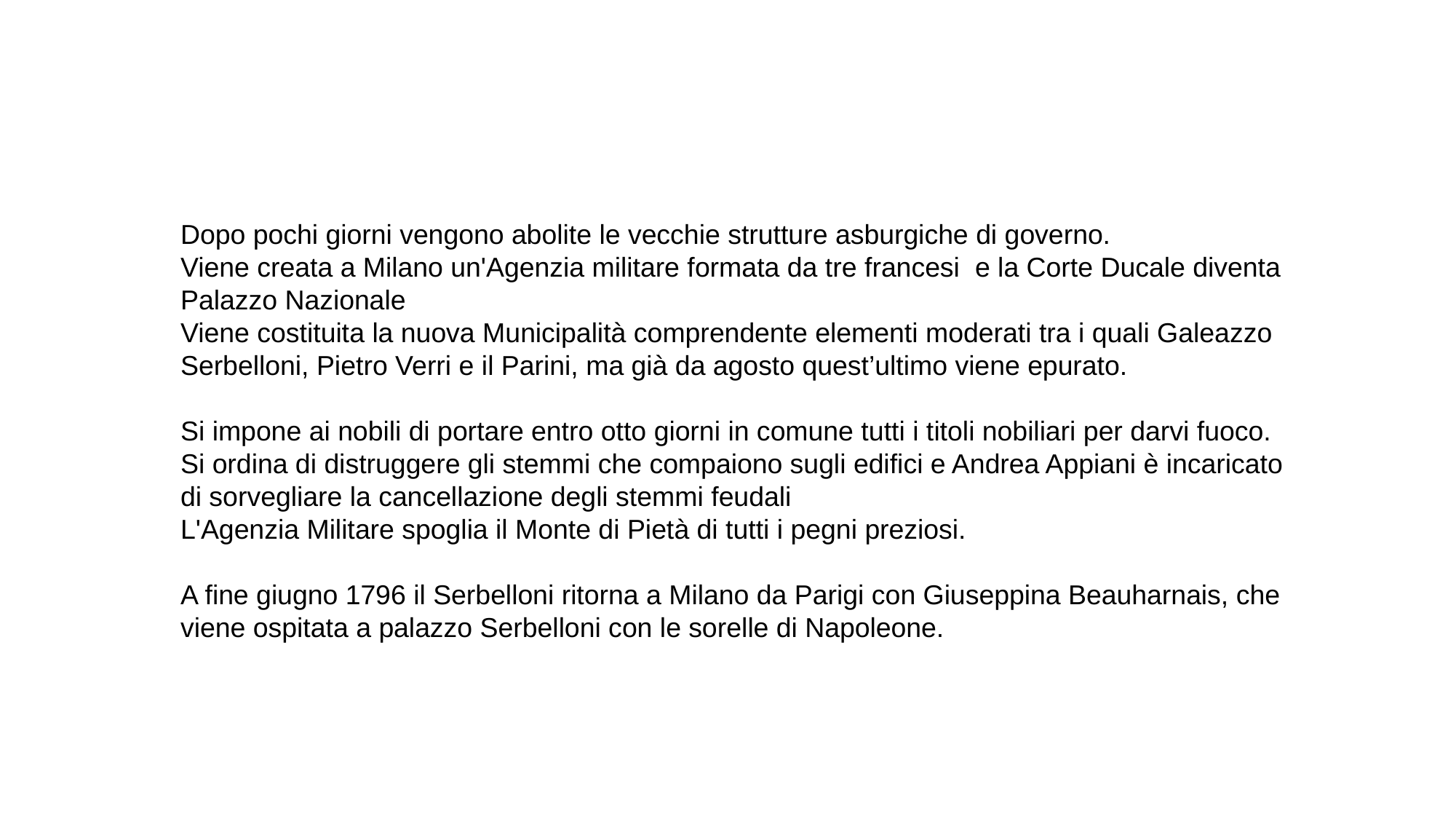

Dopo pochi giorni vengono abolite le vecchie strutture asburgiche di governo.
Viene creata a Milano un'Agenzia militare formata da tre francesi  e la Corte Ducale diventa Palazzo Nazionale
Viene costituita la nuova Municipalità comprendente elementi moderati tra i quali Galeazzo Serbelloni, Pietro Verri e il Parini, ma già da agosto quest’ultimo viene epurato.

Si impone ai nobili di portare entro otto giorni in comune tutti i titoli nobiliari per darvi fuoco. Si ordina di distruggere gli stemmi che compaiono sugli edifici e Andrea Appiani è incaricato di sorvegliare la cancellazione degli stemmi feudali
L'Agenzia Militare spoglia il Monte di Pietà di tutti i pegni preziosi.

A fine giugno 1796 il Serbelloni ritorna a Milano da Parigi con Giuseppina Beauharnais, che viene ospitata a palazzo Serbelloni con le sorelle di Napoleone.